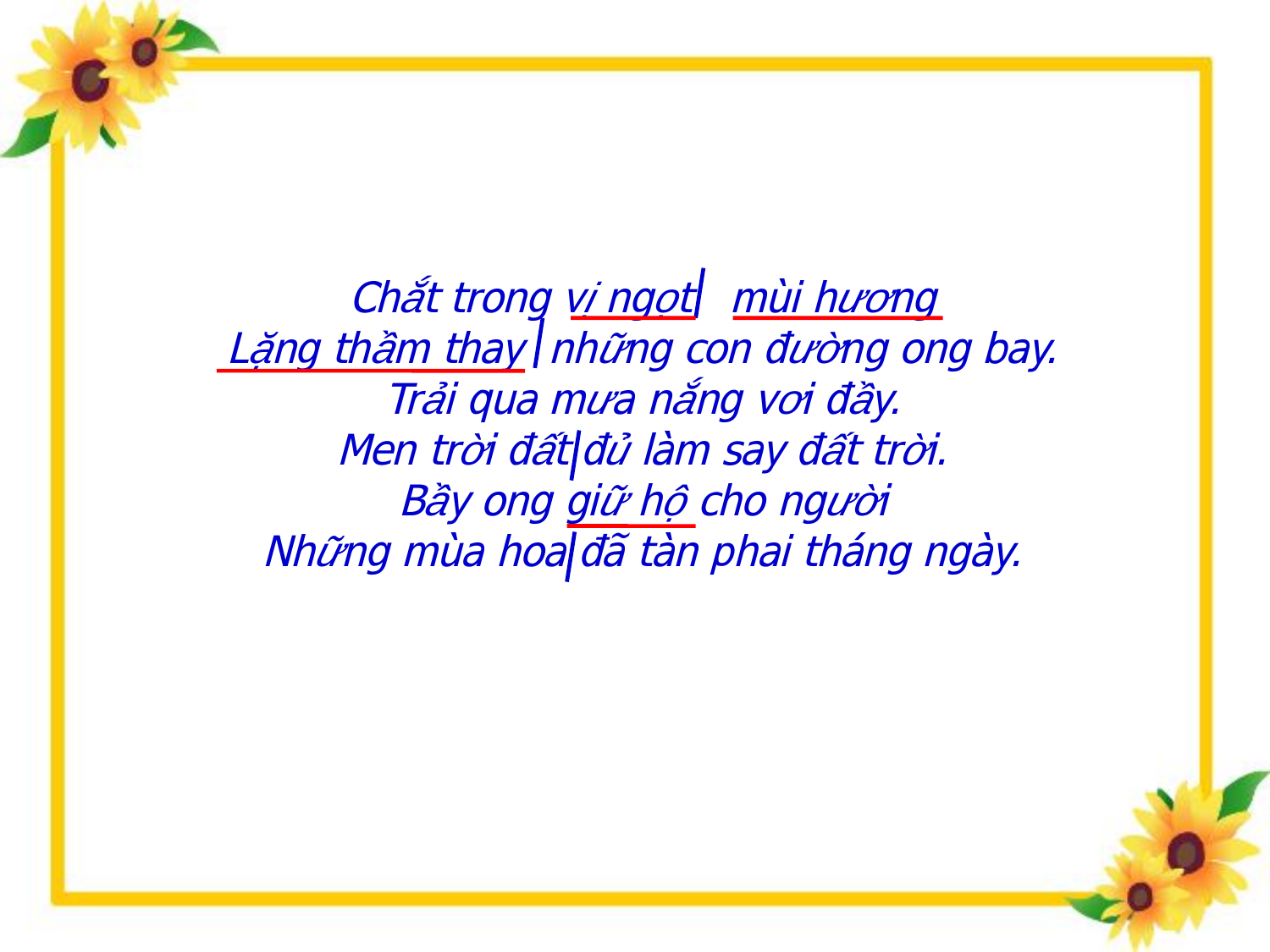

Chắt trong vị ngọt   mùi hương
Lặng thầm thay  những con đường ong bay.
Trải qua mưa nắng vơi đầy.
Men trời đất đủ làm say đất trời.
Bầy ong giữ hộ cho người
Những mùa hoa đã tàn phai tháng ngày.